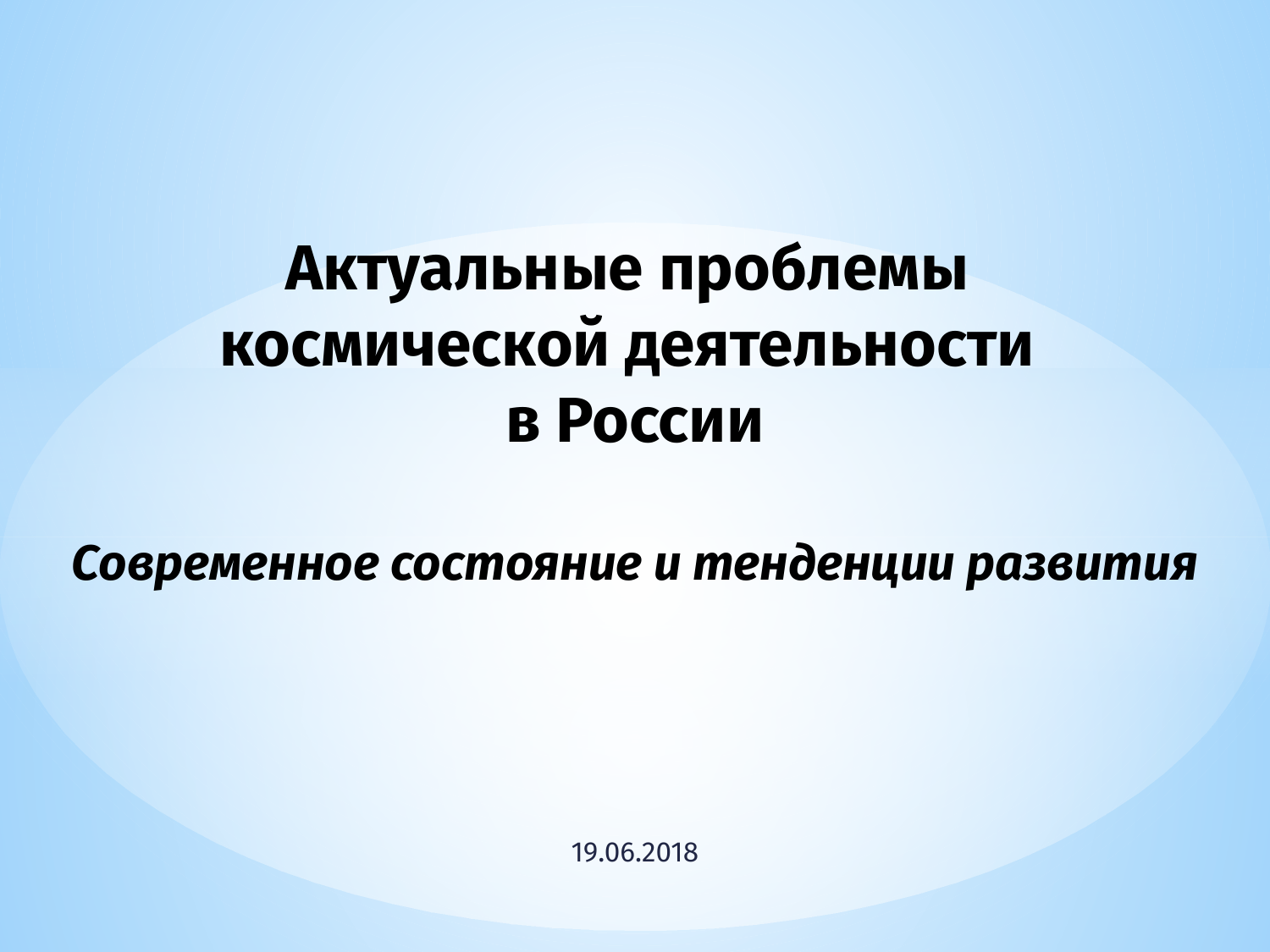

# Актуальные проблемы космической деятельности в России Современное состояние и тенденции развития
19.06.2018